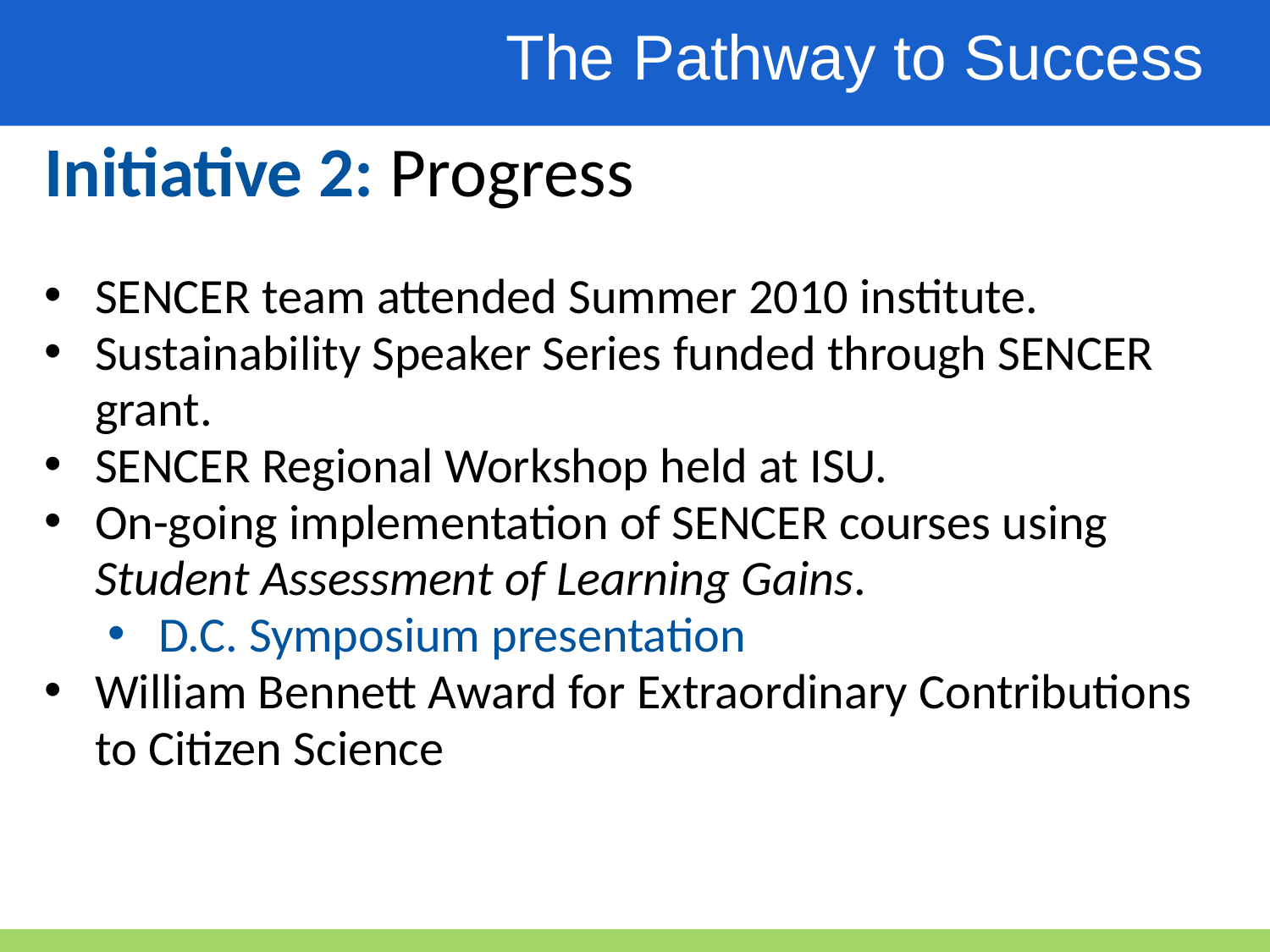

The Pathway to Success
Initiative 2: Progress

SENCER team attended Summer 2010 institute.
Sustainability Speaker Series funded through SENCER grant.
SENCER Regional Workshop held at ISU.
On-going implementation of SENCER courses using Student Assessment of Learning Gains.
D.C. Symposium presentation
William Bennett Award for Extraordinary Contributions to Citizen Science